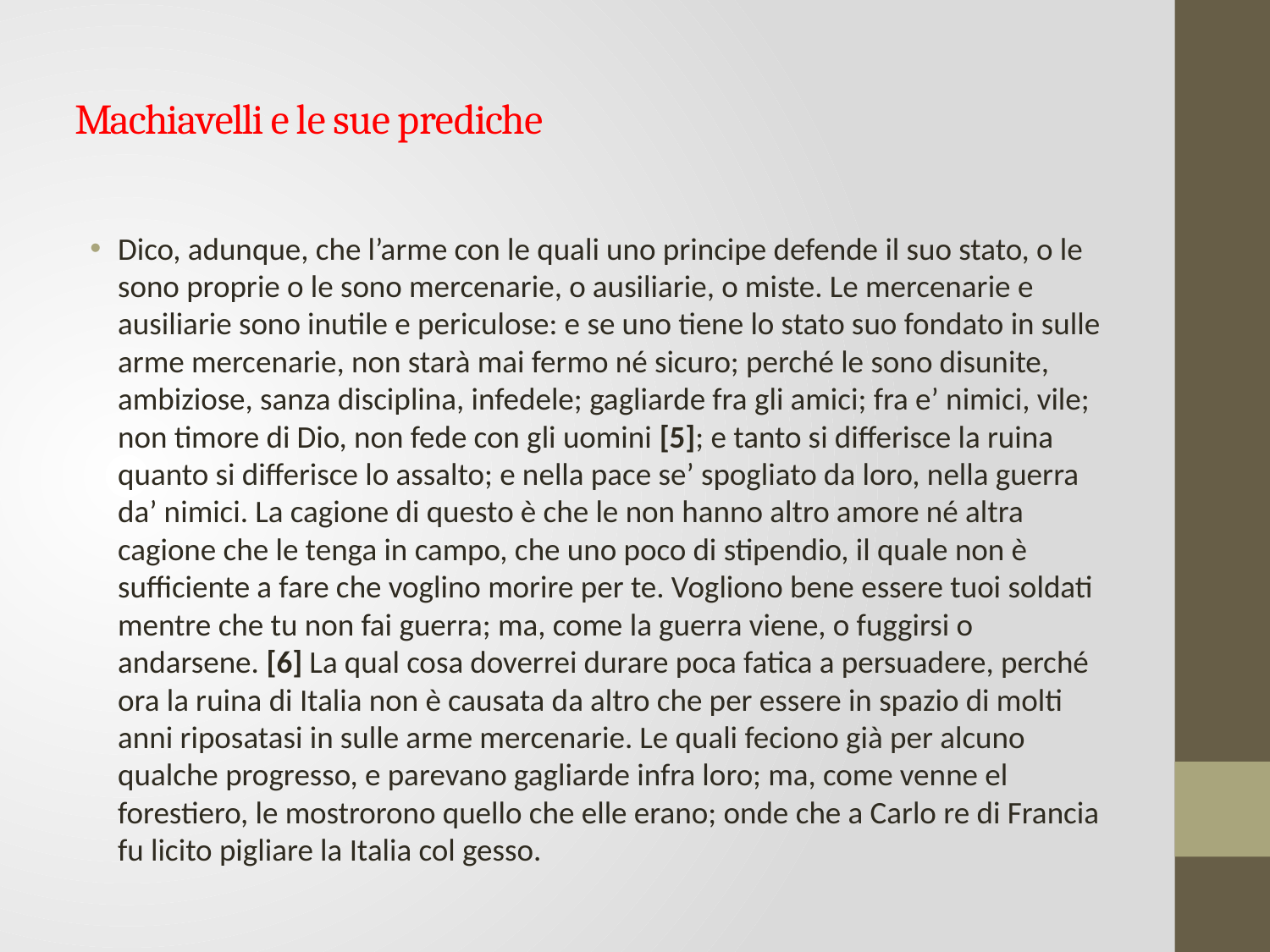

# Machiavelli e le sue prediche
Dico, adunque, che l’arme con le quali uno principe defende il suo stato, o le sono proprie o le sono mercenarie, o ausiliarie, o miste. Le mercenarie e ausiliarie sono inutile e periculose: e se uno tiene lo stato suo fondato in sulle arme mercenarie, non starà mai fermo né sicuro; perché le sono disunite, ambiziose, sanza disciplina, infedele; gagliarde fra gli amici; fra e’ nimici, vile; non timore di Dio, non fede con gli uomini [5]; e tanto si differisce la ruina quanto si differisce lo assalto; e nella pace se’ spogliato da loro, nella guerra da’ nimici. La cagione di questo è che le non hanno altro amore né altra cagione che le tenga in campo, che uno poco di stipendio, il quale non è sufficiente a fare che voglino morire per te. Vogliono bene essere tuoi soldati mentre che tu non fai guerra; ma, come la guerra viene, o fuggirsi o andarsene. [6] La qual cosa doverrei durare poca fatica a persuadere, perché ora la ruina di Italia non è causata da altro che per essere in spazio di molti anni riposatasi in sulle arme mercenarie. Le quali feciono già per alcuno qualche progresso, e parevano gagliarde infra loro; ma, come venne el forestiero, le mostrorono quello che elle erano; onde che a Carlo re di Francia fu licito pigliare la Italia col gesso.